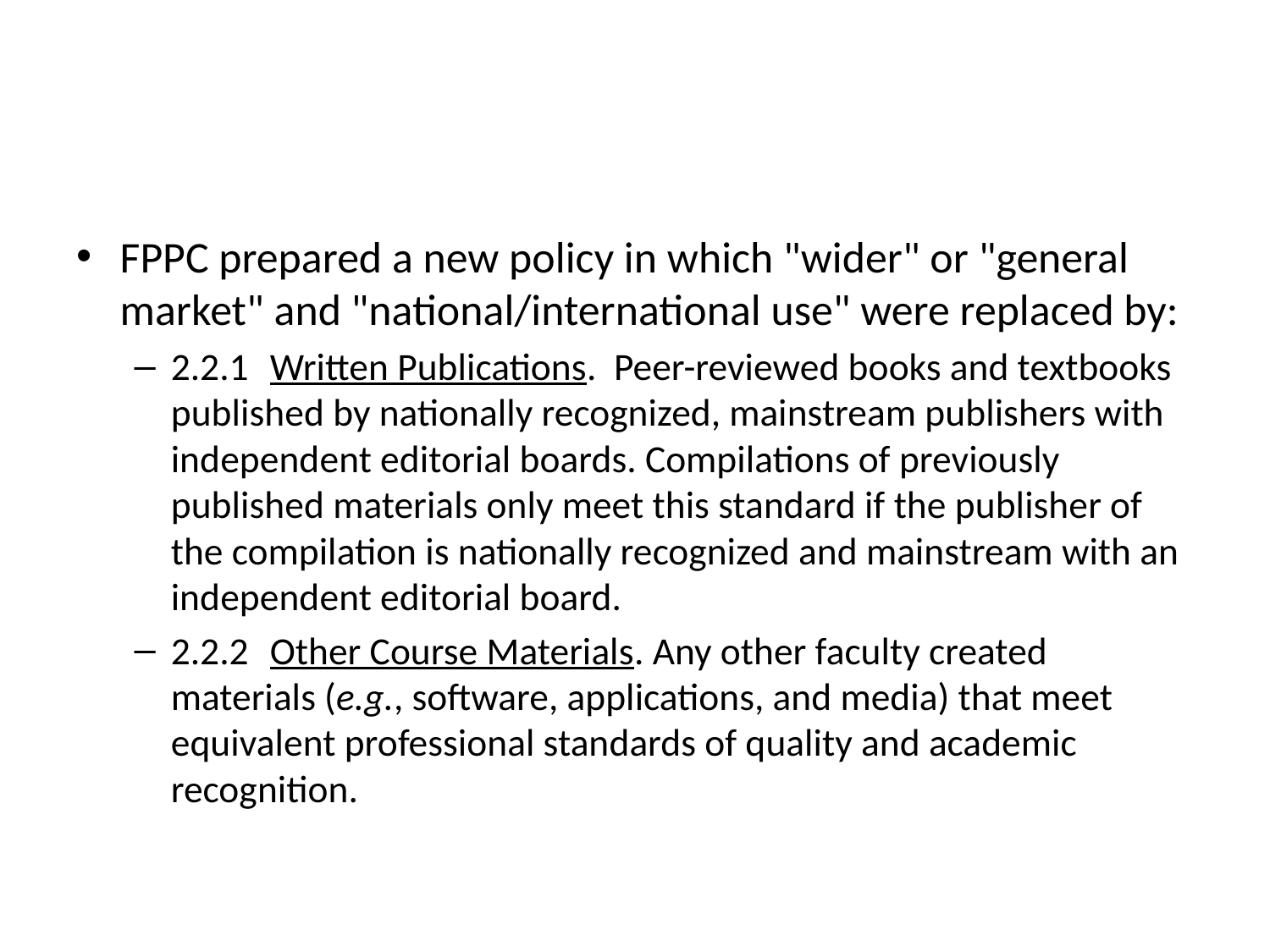

#
FPPC prepared a new policy in which "wider" or "general market" and "national/international use" were replaced by:
2.2.1	Written Publications.  Peer-reviewed books and textbooks published by nationally recognized, mainstream publishers with independent editorial boards. Compilations of previously published materials only meet this standard if the publisher of the compilation is nationally recognized and mainstream with an independent editorial board.
2.2.2	Other Course Materials. Any other faculty created materials (e.g., software, applications, and media) that meet equivalent professional standards of quality and academic recognition.